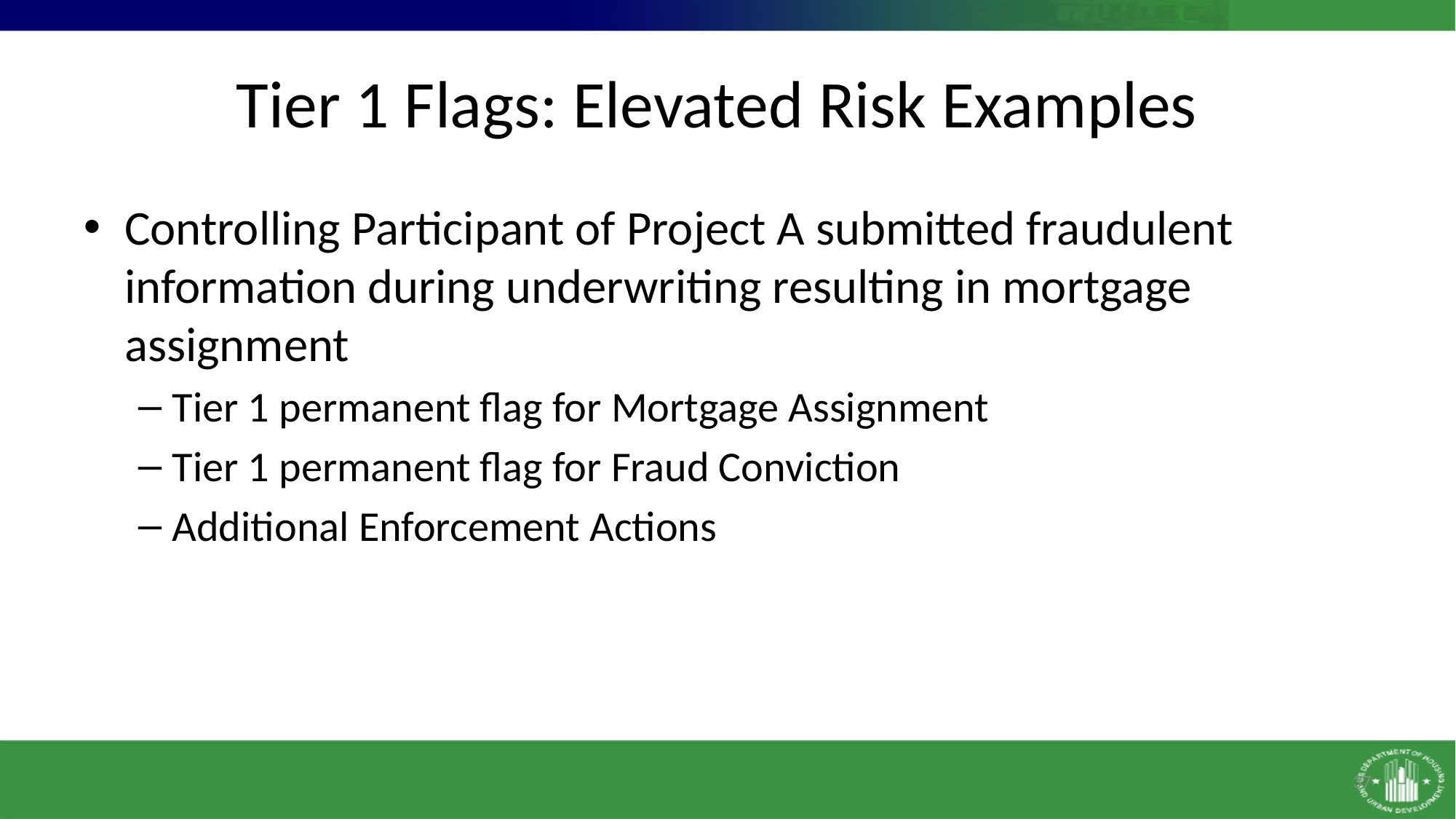

# Tier 1 Flags: Elevated Risk Examples
Controlling Participant of Project A submitted fraudulent information during underwriting resulting in mortgage assignment
Tier 1 permanent flag for Mortgage Assignment
Tier 1 permanent flag for Fraud Conviction
Additional Enforcement Actions

37